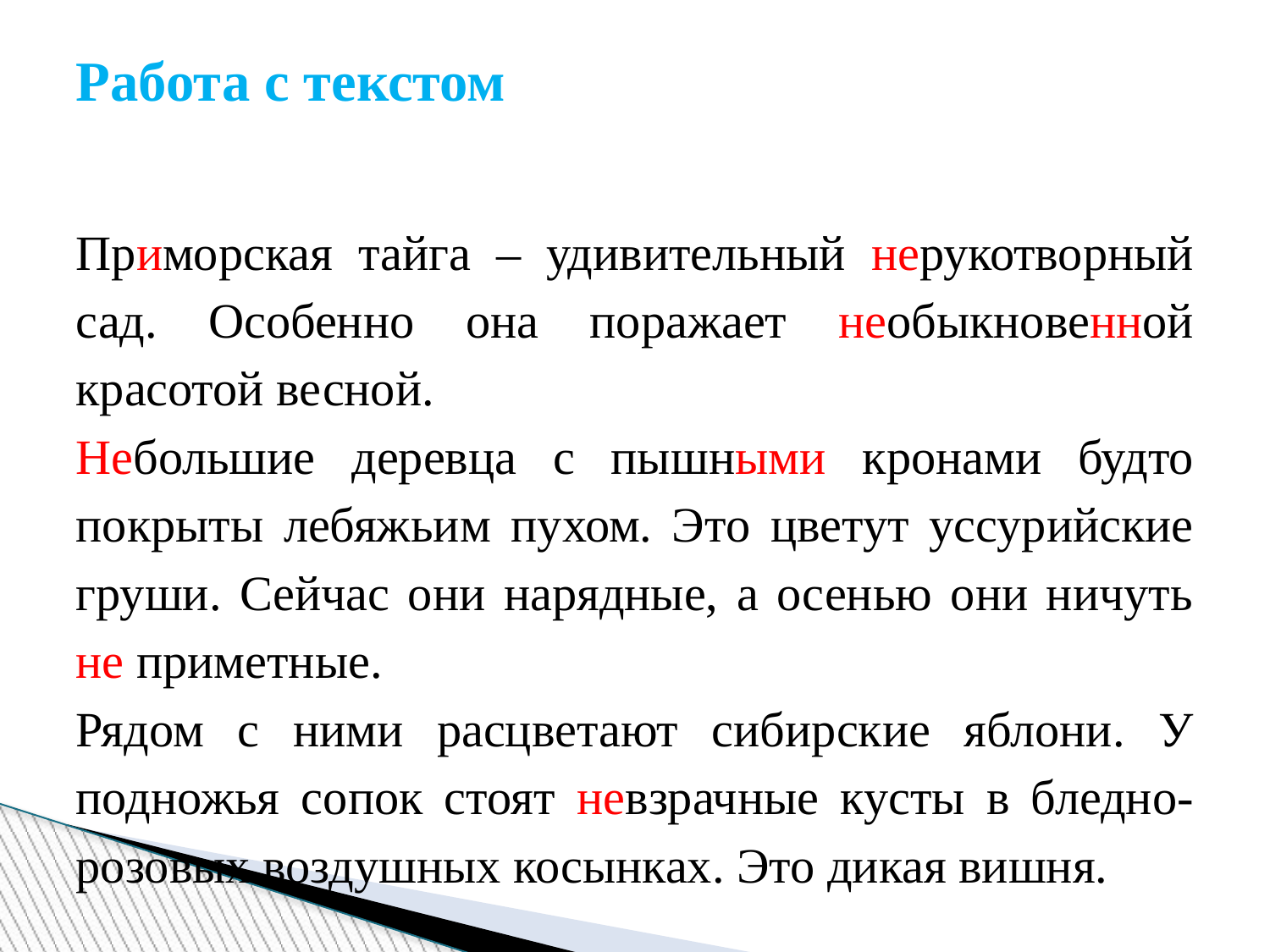

Работа с текстом

Приморская тайга – удивительный нерукотворный сад. Особенно она поражает необыкновенной красотой весной.
Небольшие деревца с пышными кронами будто покрыты лебяжьим пухом. Это цветут уссурийские груши. Сейчас они нарядные, а осенью они ничуть не приметные.
Рядом с ними расцветают сибирские яблони. У подножья сопок стоят невзрачные кусты в бледно-розовых воздушных косынках. Это дикая вишня.